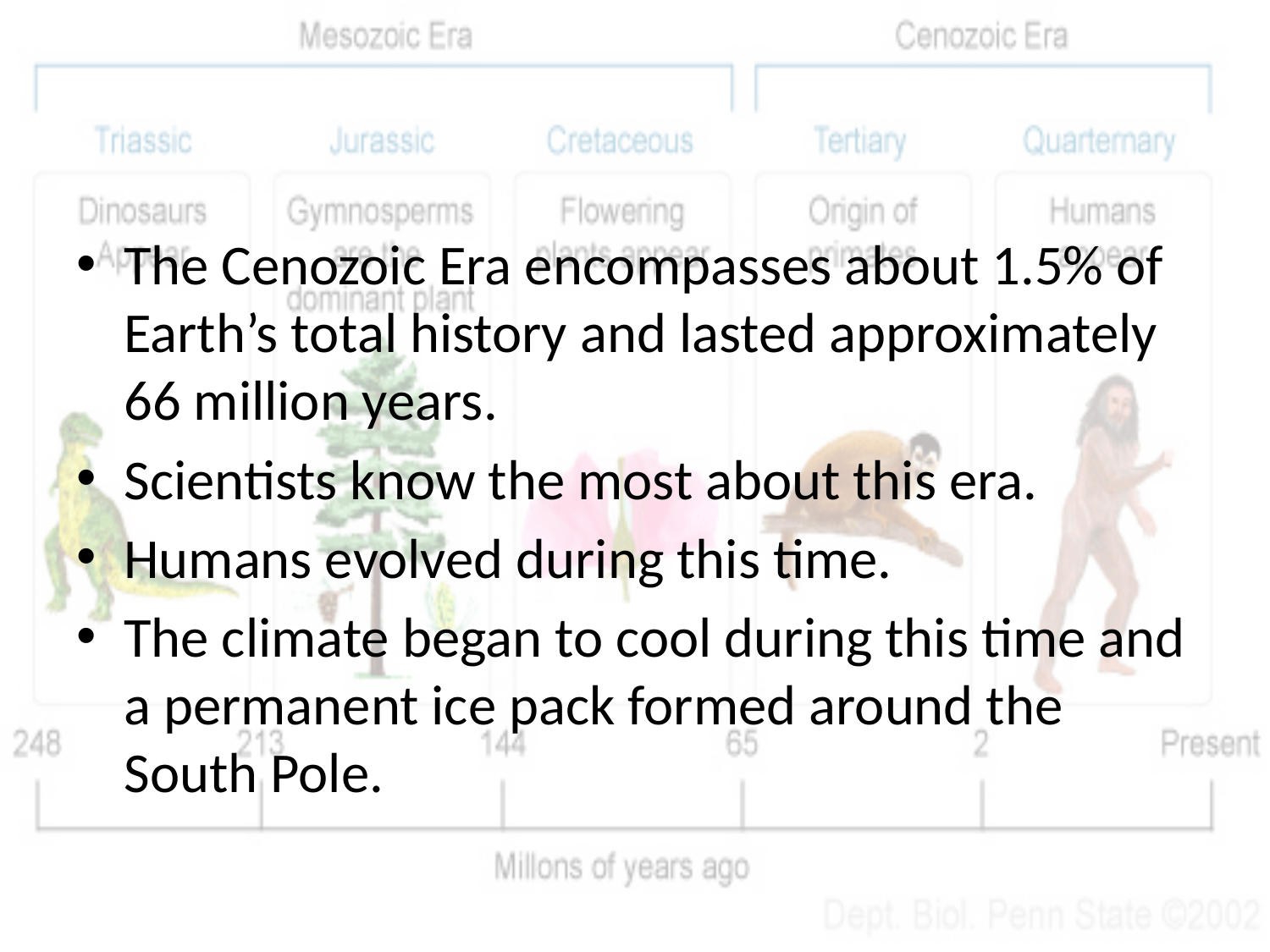

#
The Cenozoic Era encompasses about 1.5% of Earth’s total history and lasted approximately 66 million years.
Scientists know the most about this era.
Humans evolved during this time.
The climate began to cool during this time and a permanent ice pack formed around the South Pole.